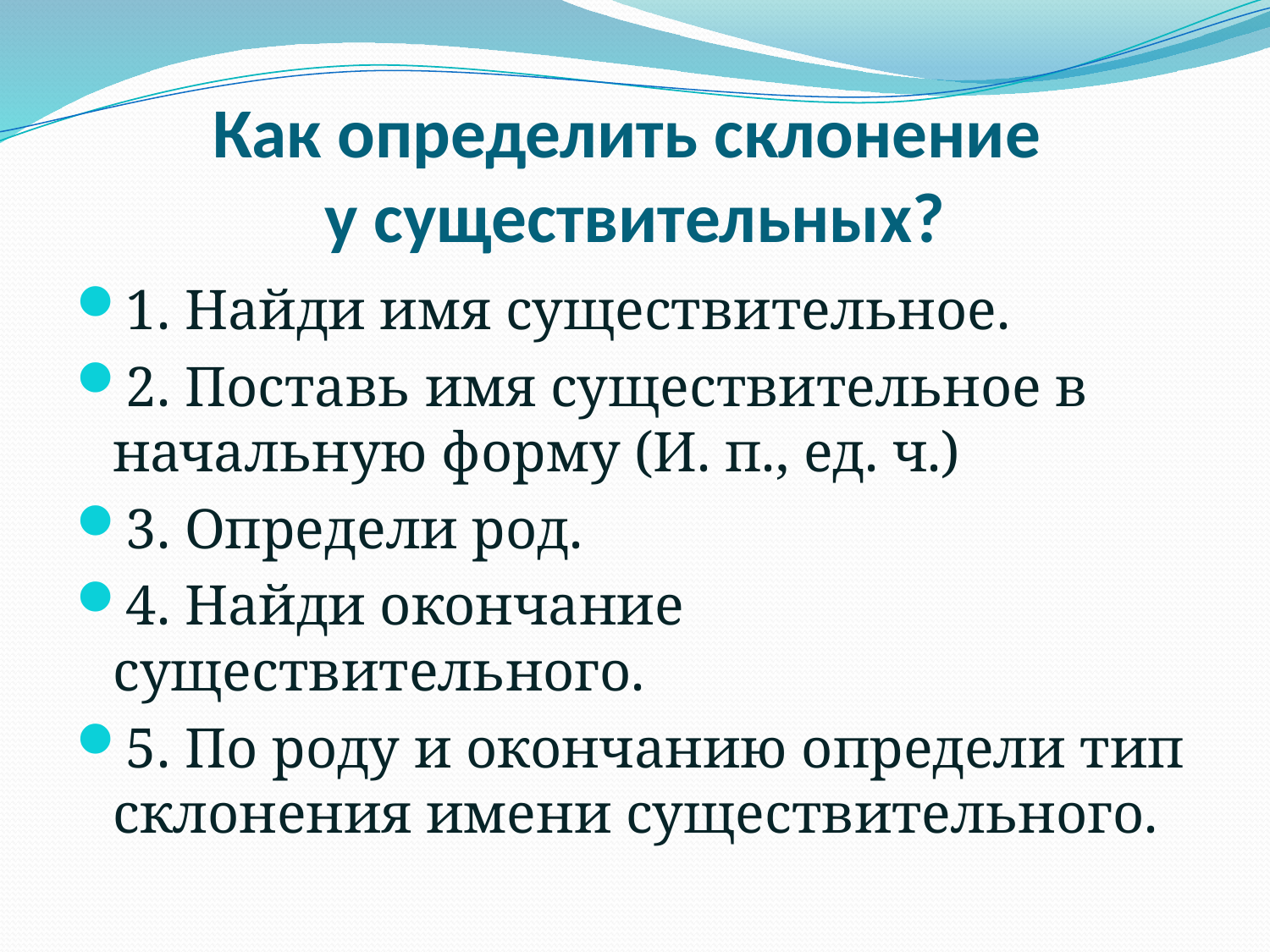

# Как определить склонение у существительных?
1. Найди имя существительное.
2. Поставь имя существительное в начальную форму (И. п., ед. ч.)
3. Определи род.
4. Найди окончание существительного.
5. По роду и окончанию определи тип склонения имени существительного.